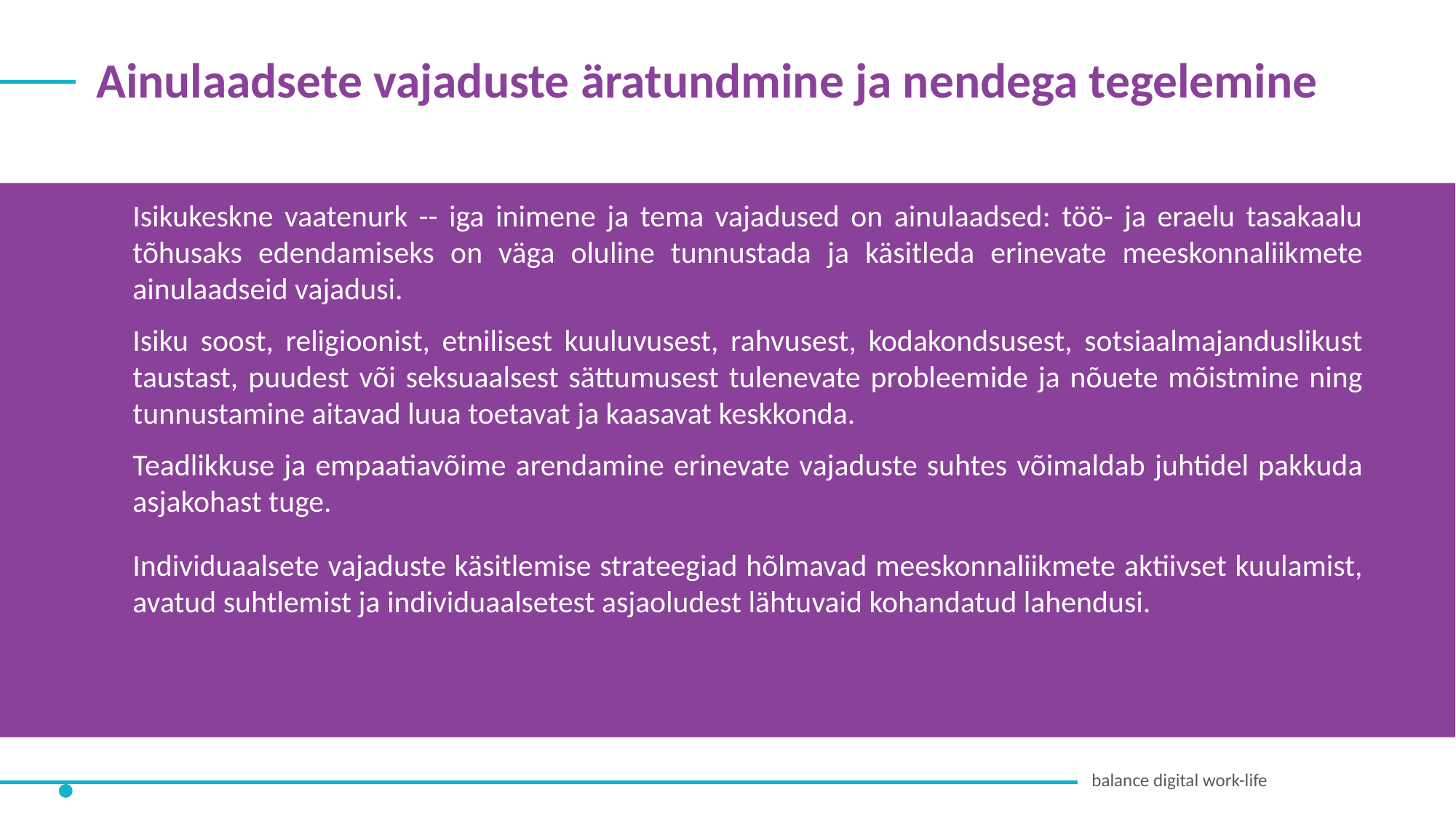

Ainulaadsete vajaduste äratundmine ja nendega tegelemine
Isikukeskne vaatenurk -- iga inimene ja tema vajadused on ainulaadsed: töö- ja eraelu tasakaalu tõhusaks edendamiseks on väga oluline tunnustada ja käsitleda erinevate meeskonnaliikmete ainulaadseid vajadusi.
Isiku soost, religioonist, etnilisest kuuluvusest, rahvusest, kodakondsusest, sotsiaalmajanduslikust taustast, puudest või seksuaalsest sättumusest tulenevate probleemide ja nõuete mõistmine ning tunnustamine aitavad luua toetavat ja kaasavat keskkonda.
Teadlikkuse ja empaatiavõime arendamine erinevate vajaduste suhtes võimaldab juhtidel pakkuda asjakohast tuge.
Individuaalsete vajaduste käsitlemise strateegiad hõlmavad meeskonnaliikmete aktiivset kuulamist, avatud suhtlemist ja individuaalsetest asjaoludest lähtuvaid kohandatud lahendusi.